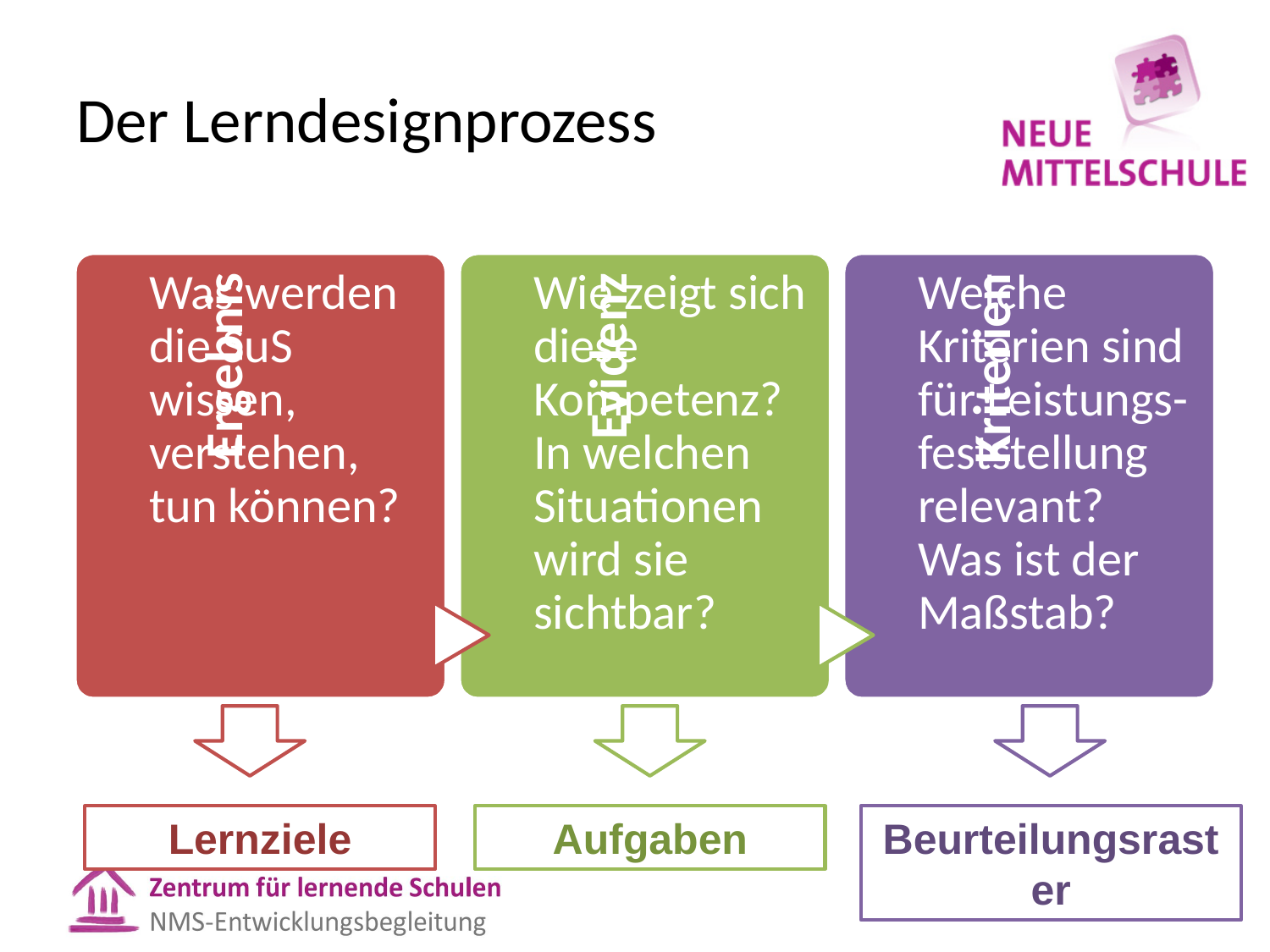

# Der Lerndesignprozess
Ergebnis
Was werden die SuS wissen, verstehen, tun können?
Evidenz
Wie zeigt sich diese Kompetenz? In welchen Situationen wird sie sichtbar?
Kriterien
Welche Kriterien sind für Leistungs-feststellung relevant? Was ist der Maßstab?

Lernziele
Aufgaben
Beurteilungsraster